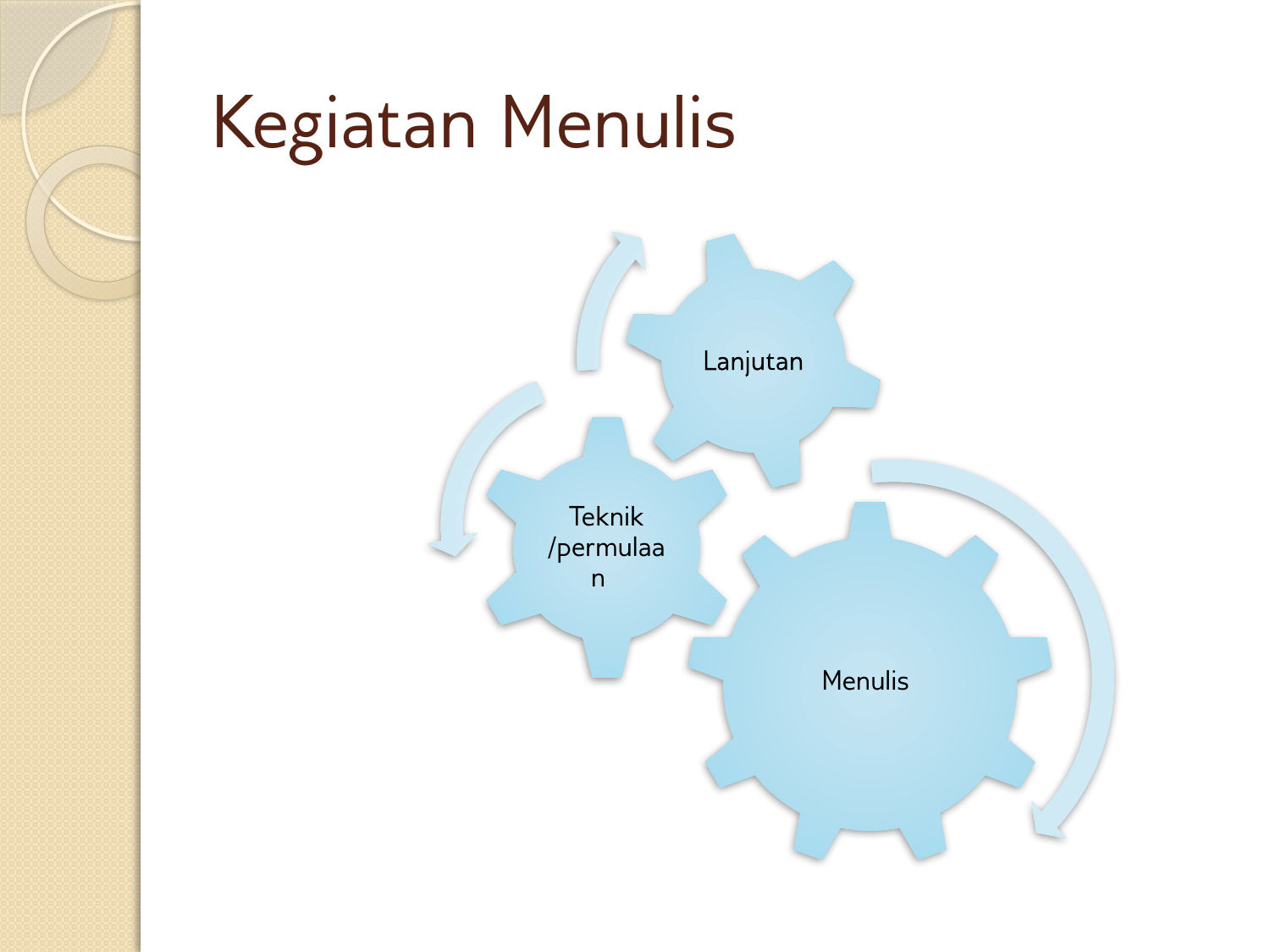

# Kegiatan Menulis
Menulis
Teknik /permulaan
Lanjutan